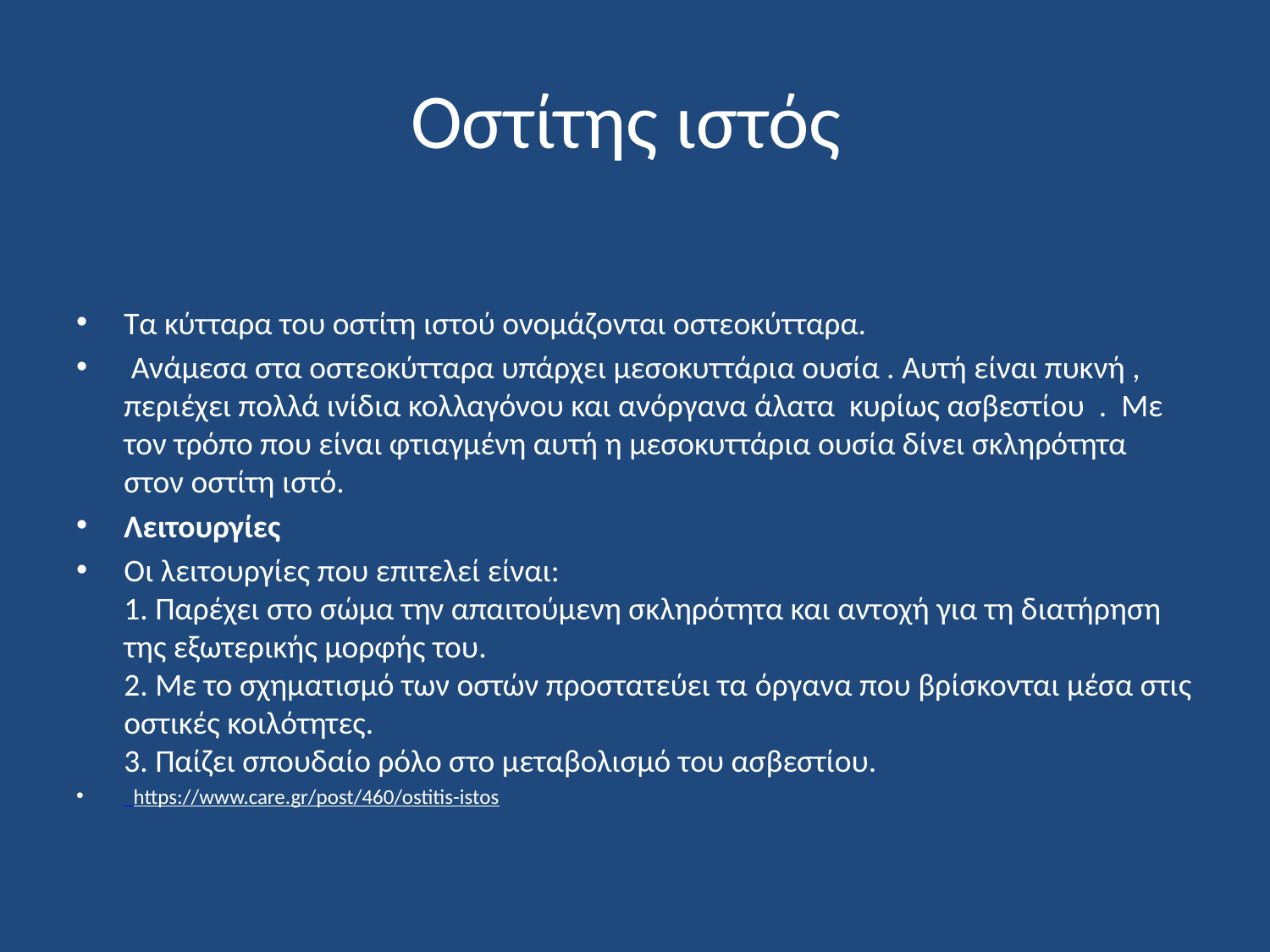

# Οστίτης ιστός

Τα κύτταρα του οστίτη ιστού ονομάζονται οστεοκύτταρα.
 Ανάμεσα στα οστεοκύτταρα υπάρχει μεσοκυττάρια ουσία . Αυτή είναι πυκνή , περιέχει πολλά ινίδια κολλαγόνου και ανόργανα άλατα  κυρίως ασβεστίου  .  Με τον τρόπο που είναι φτιαγμένη αυτή η μεσοκυττάρια ουσία δίνει σκληρότητα στον οστίτη ιστό.
Λειτουργίες
Οι λειτουργίες που επιτελεί είναι:
1. Παρέχει στο σώμα την απαιτούμενη σκληρότητα και αντοχή για τη διατήρηση της εξωτερικής μορφής του.
2. Με το σχηματισμό των οστών προστατεύει τα όργανα που βρίσκονται μέσα στις οστικές κοιλότητες.
3. Παίζει σπουδαίο ρόλο στο μεταβολισμό του ασβεστίου.
  https://www.care.gr/post/460/ostitis-istos